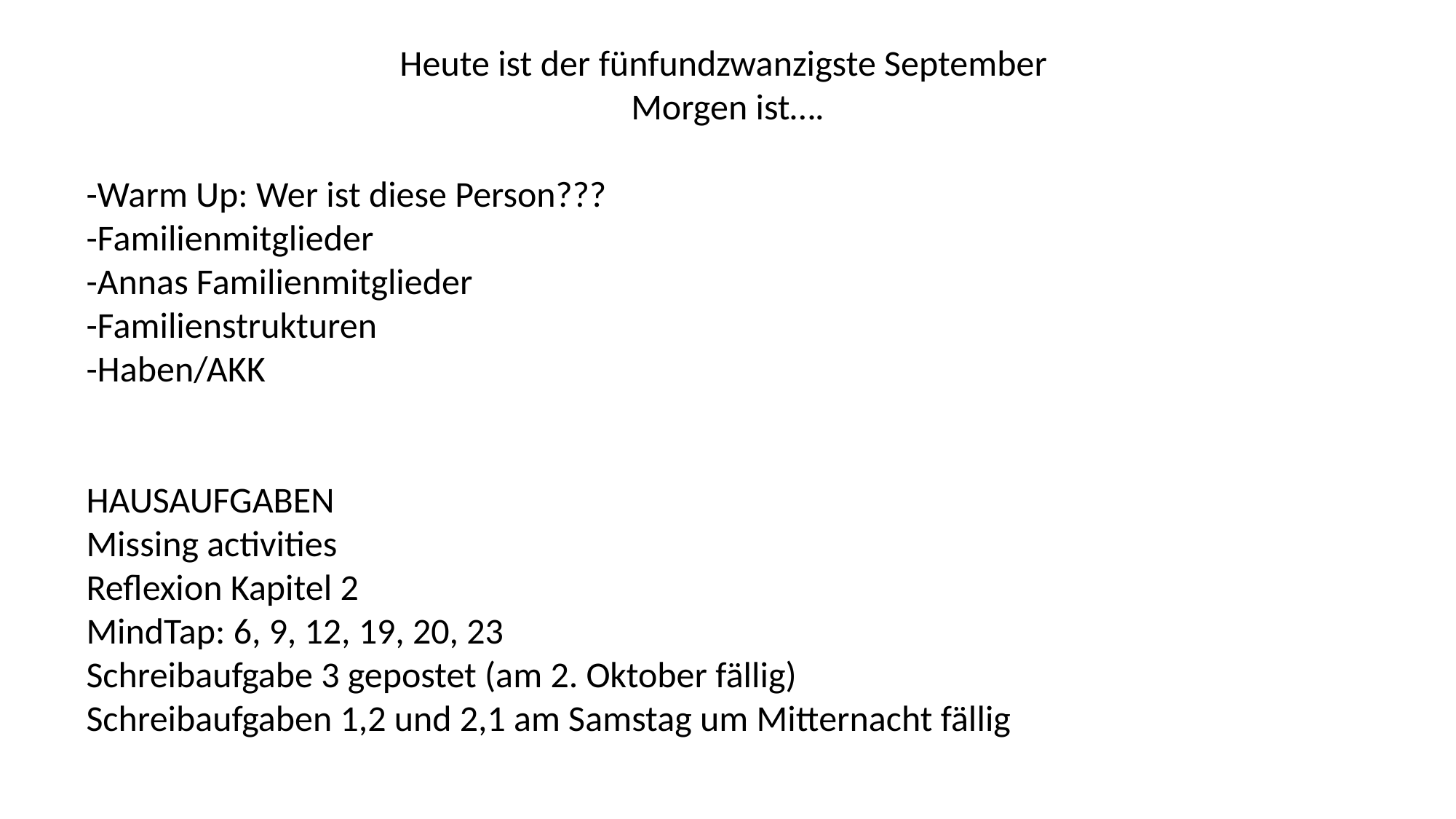

Heute ist der fünfundzwanzigste September
Morgen ist….

-Warm Up: Wer ist diese Person???
-Familienmitglieder
-Annas Familienmitglieder
-Familienstrukturen
-Haben/AKK

HAUSAUFGABEN
Missing activities
Reflexion Kapitel 2
MindTap: 6, 9, 12, 19, 20, 23
Schreibaufgabe 3 gepostet (am 2. Oktober fällig)
Schreibaufgaben 1,2 und 2,1 am Samstag um Mitternacht fällig